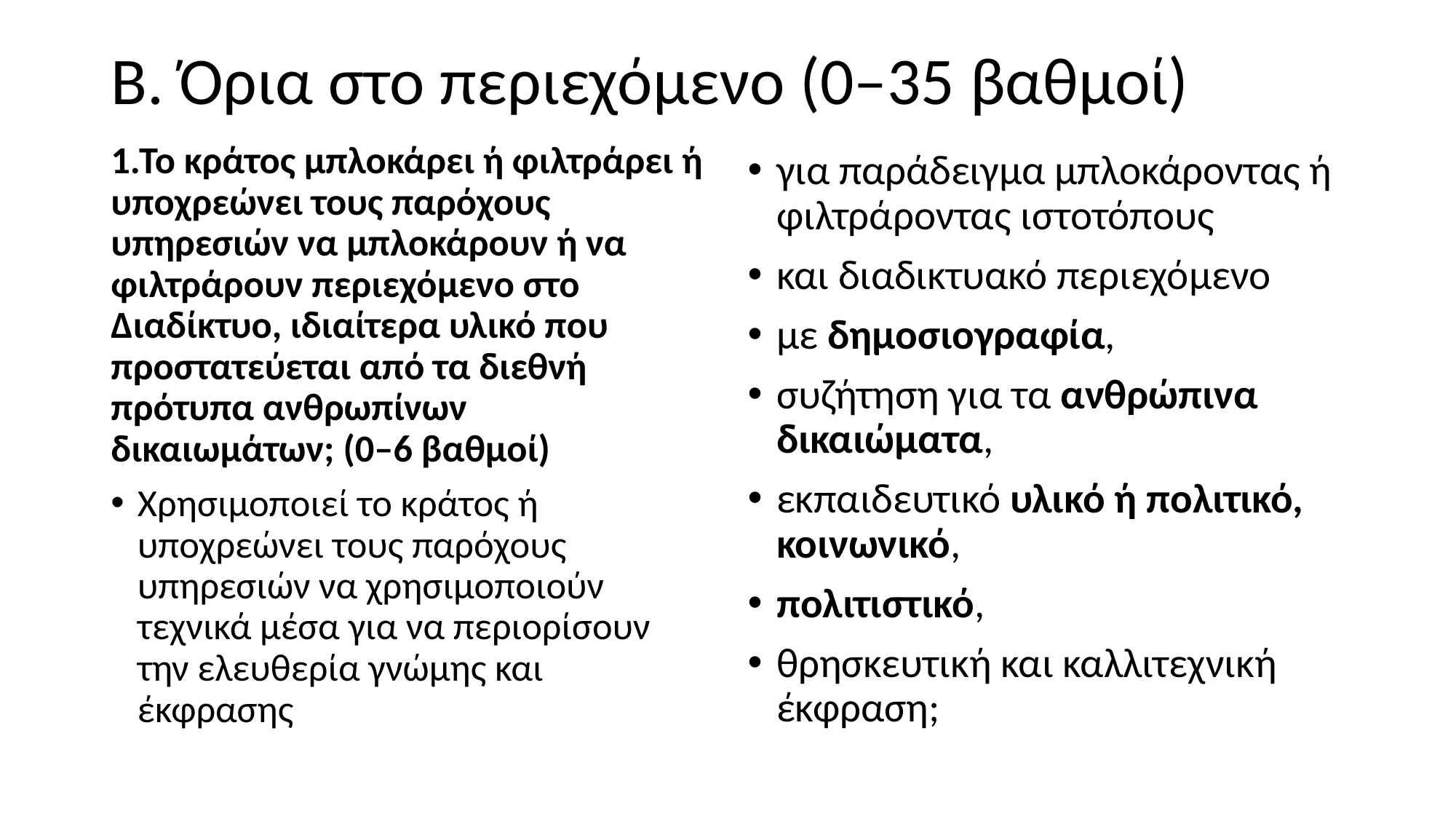

# B. Όρια στο περιεχόμενο (0–35 βαθμοί)
1.Το κράτος μπλοκάρει ή φιλτράρει ή υποχρεώνει τους παρόχους υπηρεσιών να μπλοκάρουν ή να φιλτράρουν περιεχόμενο στο Διαδίκτυο, ιδιαίτερα υλικό που προστατεύεται από τα διεθνή πρότυπα ανθρωπίνων δικαιωμάτων; (0–6 βαθμοί)
Χρησιμοποιεί το κράτος ή υποχρεώνει τους παρόχους υπηρεσιών να χρησιμοποιούν τεχνικά μέσα για να περιορίσουν την ελευθερία γνώμης και έκφρασης
για παράδειγμα μπλοκάροντας ή φιλτράροντας ιστοτόπους
και διαδικτυακό περιεχόμενο
με δημοσιογραφία,
συζήτηση για τα ανθρώπινα δικαιώματα,
εκπαιδευτικό υλικό ή πολιτικό, κοινωνικό,
πολιτιστικό,
θρησκευτική και καλλιτεχνική έκφραση;